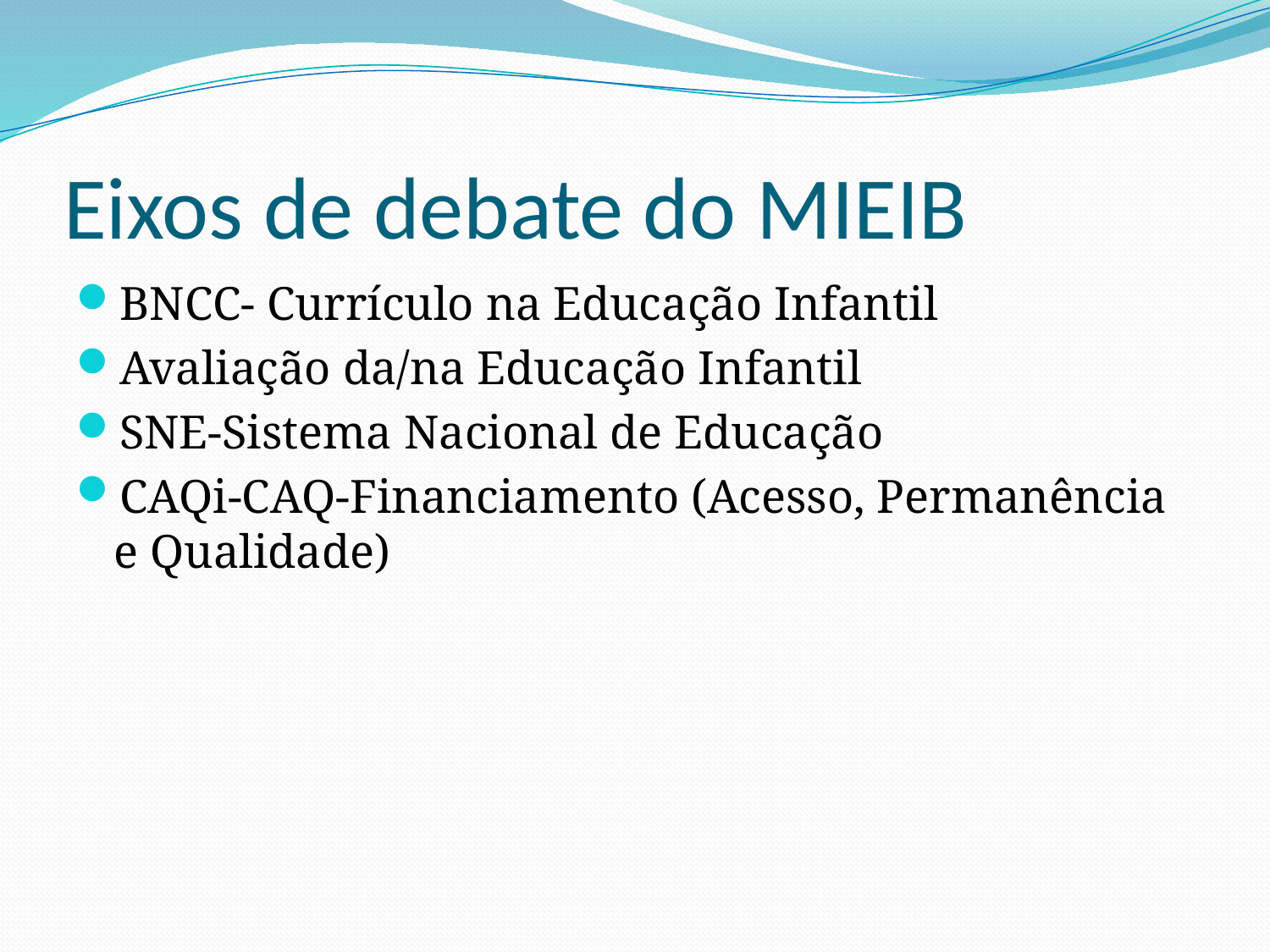

# Eixos de debate do MIEIB
BNCC- Currículo na Educação Infantil
Avaliação da/na Educação Infantil
SNE-Sistema Nacional de Educação
CAQi-CAQ-Financiamento (Acesso, Permanência e Qualidade)